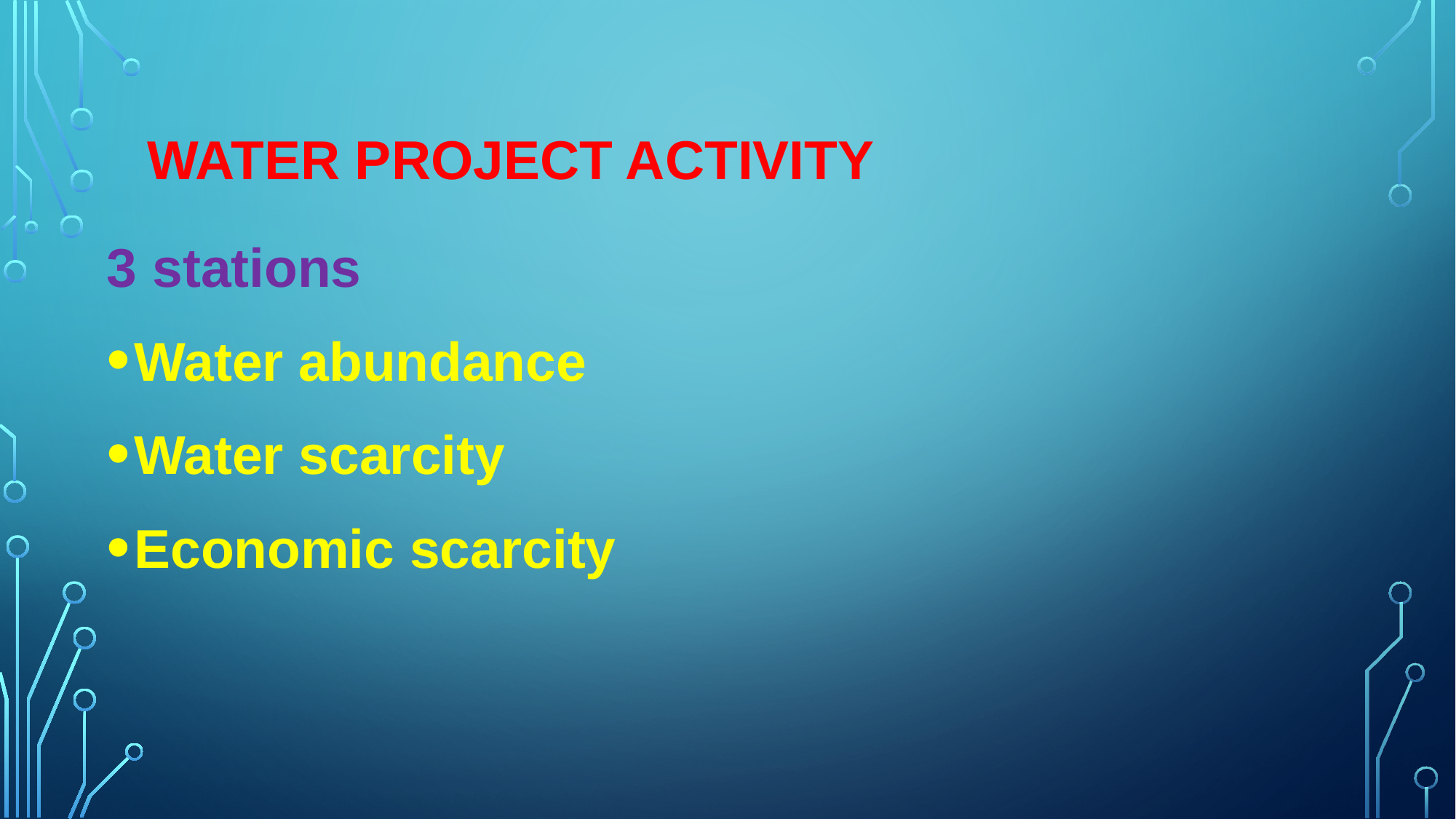

# Water Project Activity
3 stations
Water abundance
Water scarcity
Economic scarcity